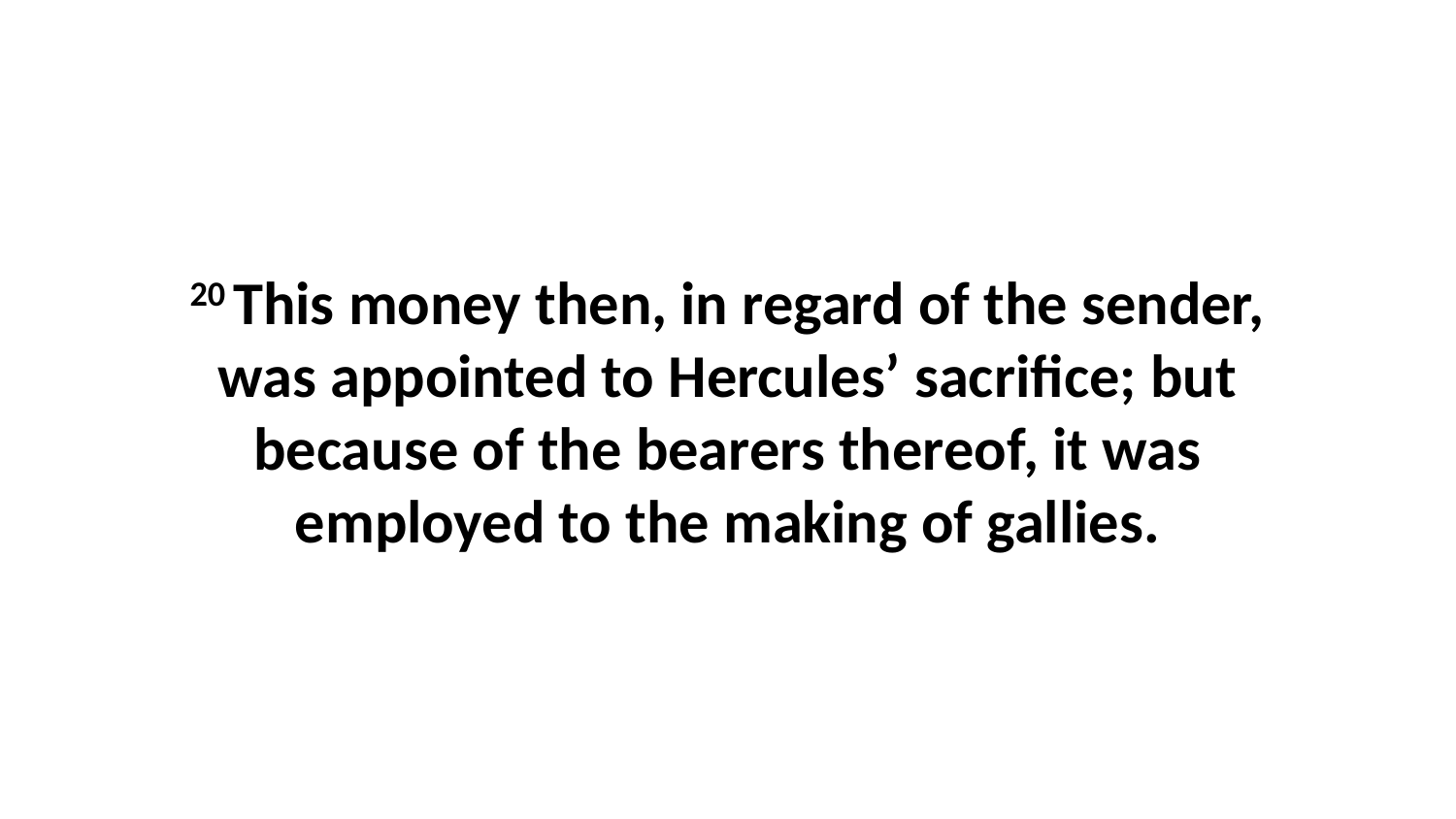

20 This money then, in regard of the sender, was appointed to Hercules’ sacrifice; but because of the bearers thereof, it was employed to the making of gallies.